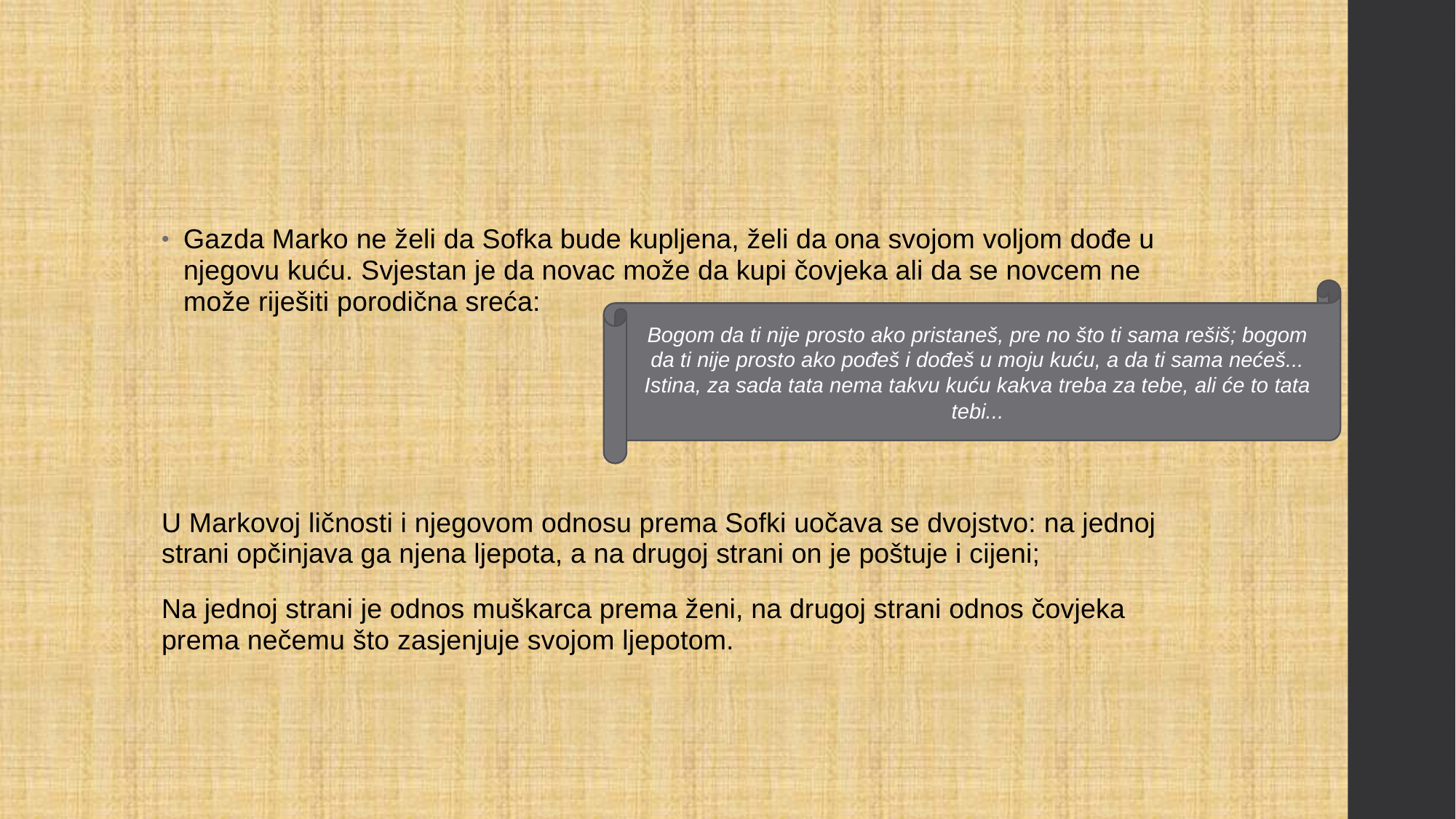

Gazda Marko ne želi da Sofka bude kupljena, želi da ona svojom voljom dođe u njegovu kuću. Svjestan je da novac može da kupi čovjeka ali da se novcem ne može riješiti porodična sreća:

U Markovoj ličnosti i njegovom odnosu prema Sofki uočava se dvojstvo: na jednoj strani opčinjava ga njena ljepota, a na drugoj strani on je poštuje i cijeni;
Na jednoj strani je odnos muškarca prema ženi, na drugoj strani odnos čovjeka prema nečemu što zasjenjuje svojom ljepotom.
Bogom da ti nije prosto ako pristaneš, pre no što ti sama rešiš; bogom da ti nije prosto ako pođeš i dođeš u moju kuću, a da ti sama nećeš... Istina, za sada tata nema takvu kuću kakva treba za tebe, ali će to tata tebi...